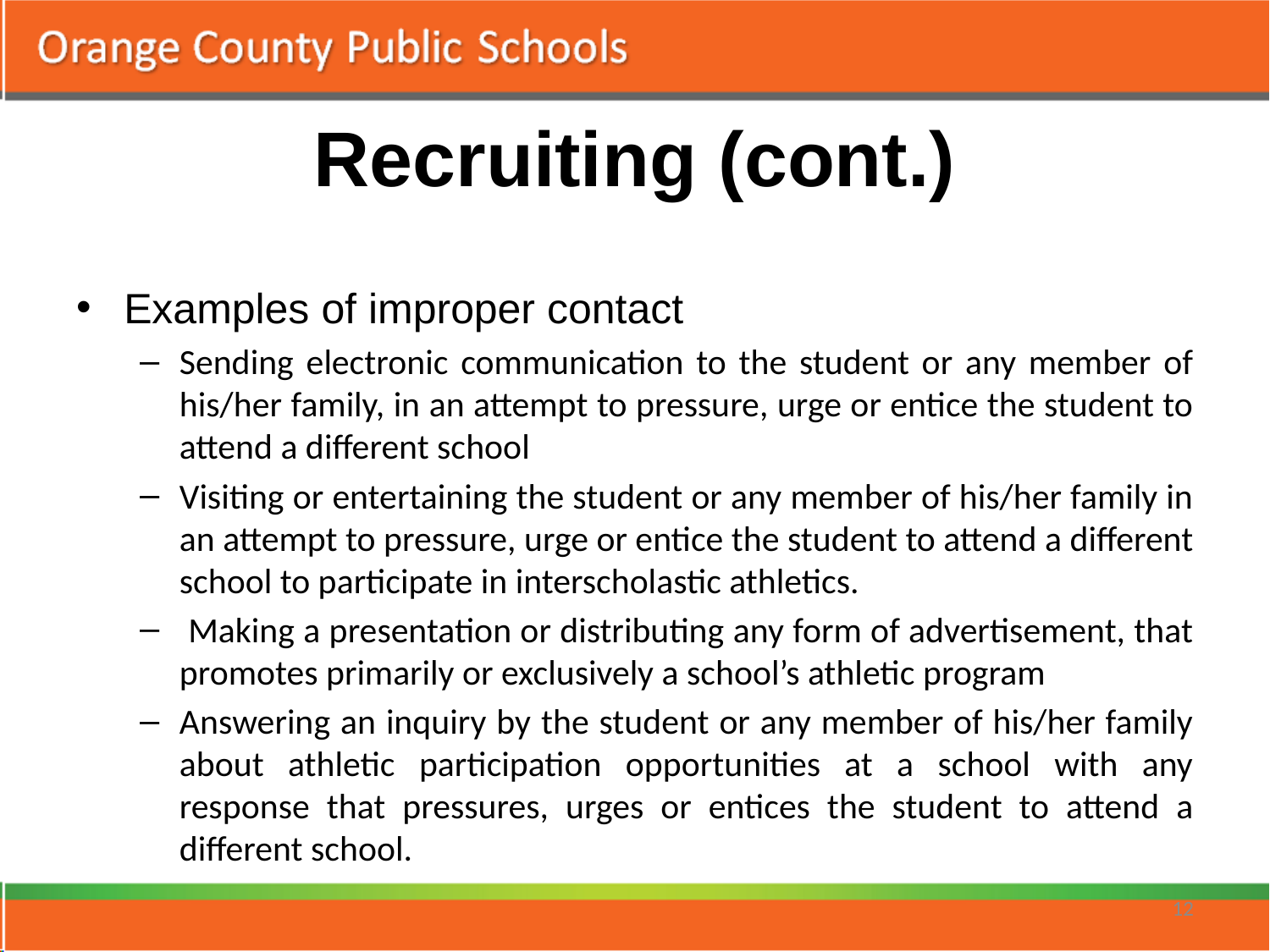

# Recruiting (cont.)
Examples of improper contact
Sending electronic communication to the student or any member of his/her family, in an attempt to pressure, urge or entice the student to attend a different school
Visiting or entertaining the student or any member of his/her family in an attempt to pressure, urge or entice the student to attend a different school to participate in interscholastic athletics.
 Making a presentation or distributing any form of advertisement, that promotes primarily or exclusively a school’s athletic program
Answering an inquiry by the student or any member of his/her family about athletic participation opportunities at a school with any response that pressures, urges or entices the student to attend a different school.
12